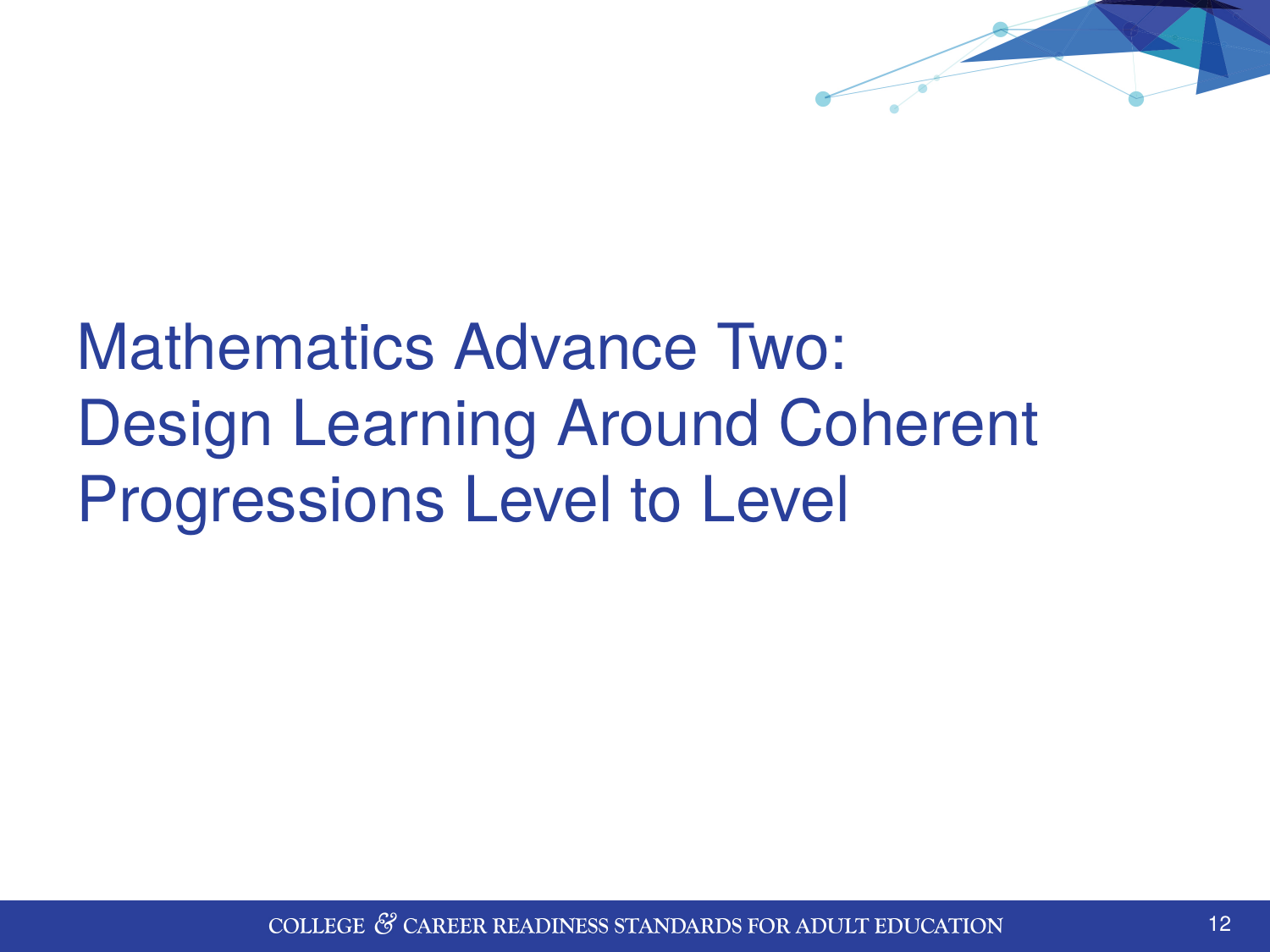

Mathematics Advance Two:
Design Learning Around Coherent Progressions Level to Level

12